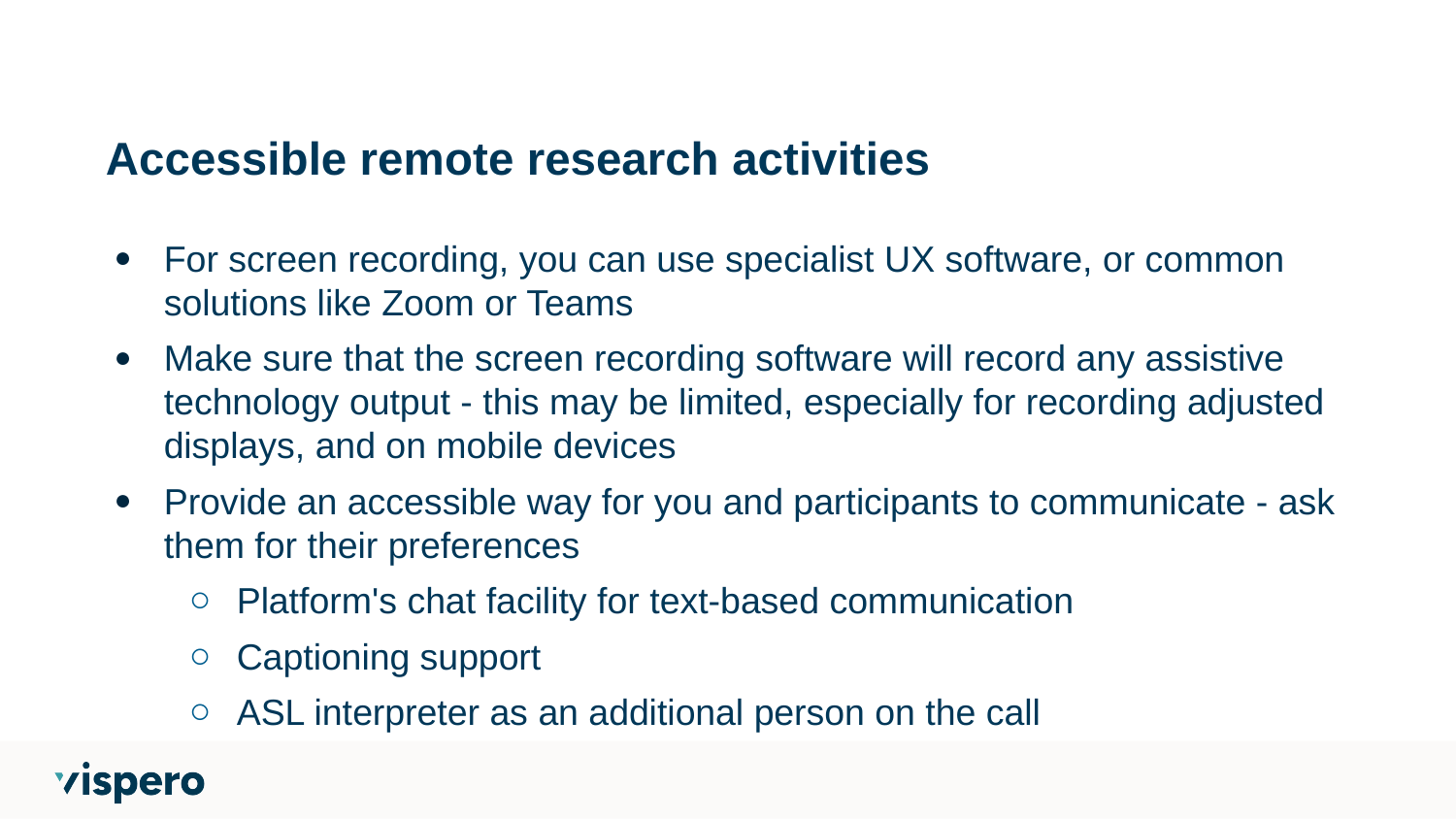

# Accessible remote research activities
For screen recording, you can use specialist UX software, or common solutions like Zoom or Teams
Make sure that the screen recording software will record any assistive technology output - this may be limited, especially for recording adjusted displays, and on mobile devices
Provide an accessible way for you and participants to communicate - ask them for their preferences
Platform's chat facility for text-based communication
Captioning support
ASL interpreter as an additional person on the call